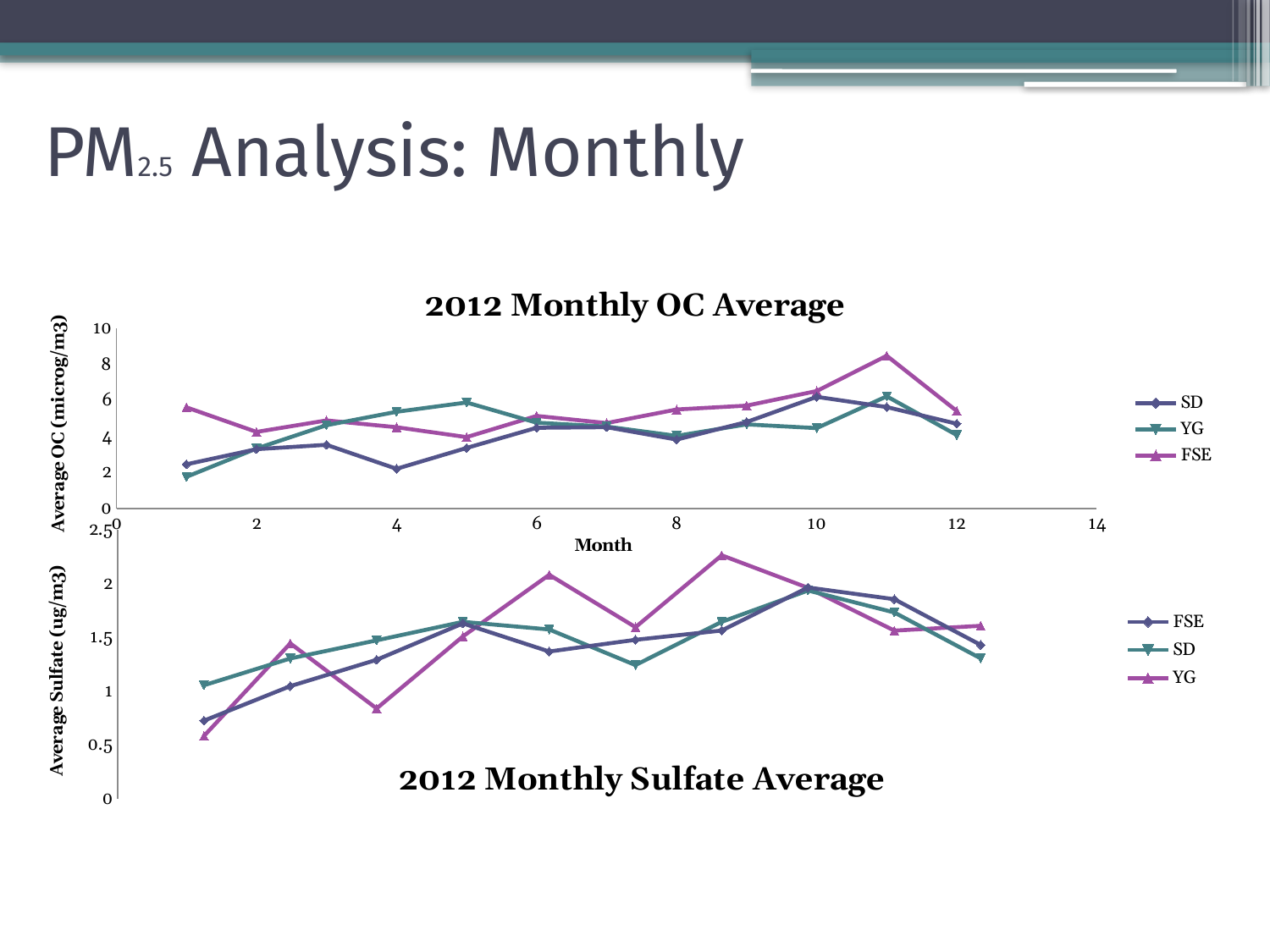

# PM2.5 Analysis: Monthly

### Chart: 2012 Monthly OC Average

| Category | SD | YG | FSE |
|---|---|---|---|

### Chart: 2012 Monthly Sulfate Average

| Category | FSE | SD | YG |
|---|---|---|---|